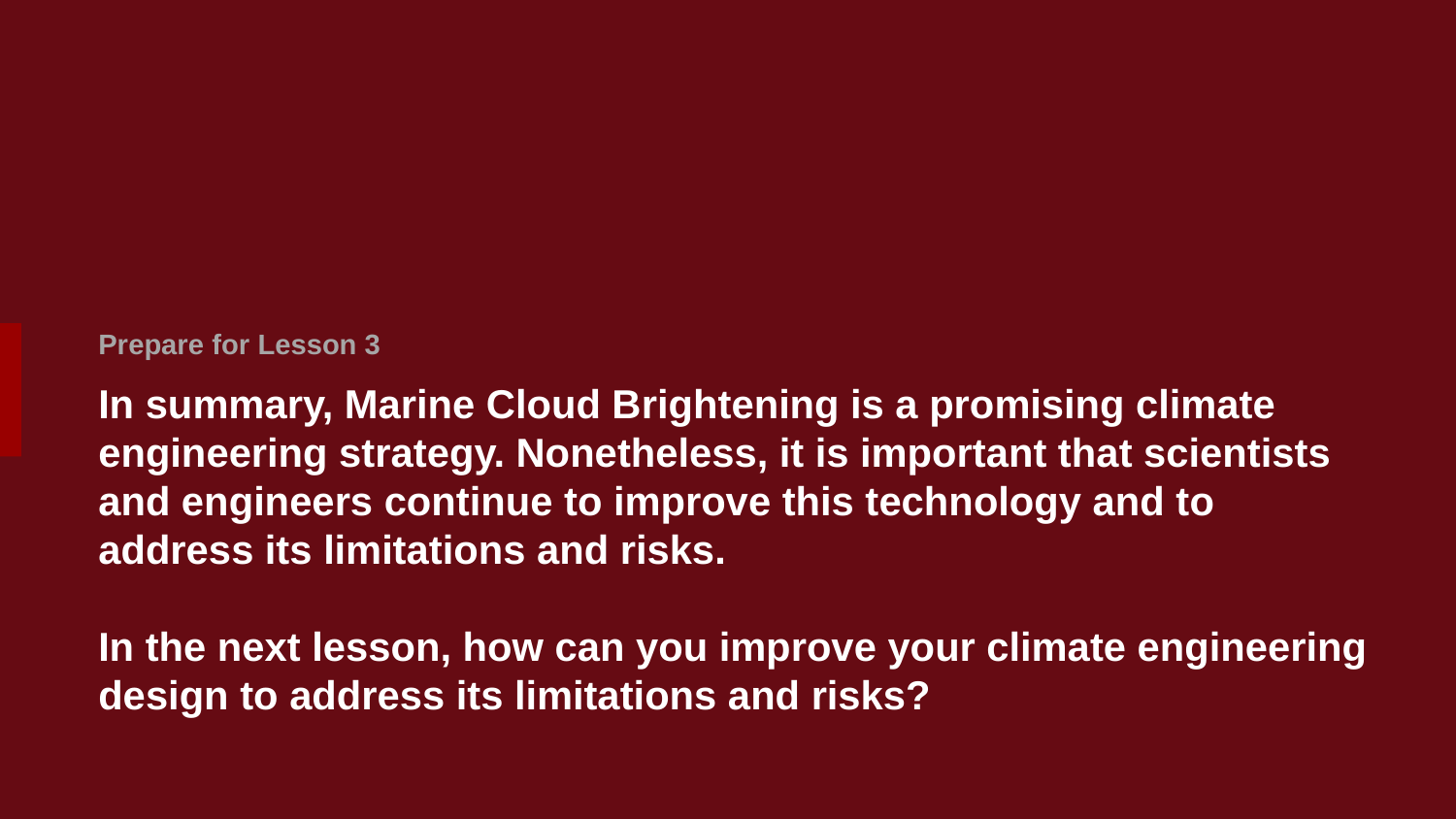

Prepare for Lesson 3
# In summary, Marine Cloud Brightening is a promising climate engineering strategy. Nonetheless, it is important that scientists and engineers continue to improve this technology and to address its limitations and risks. In the next lesson, how can you improve your climate engineering design to address its limitations and risks?